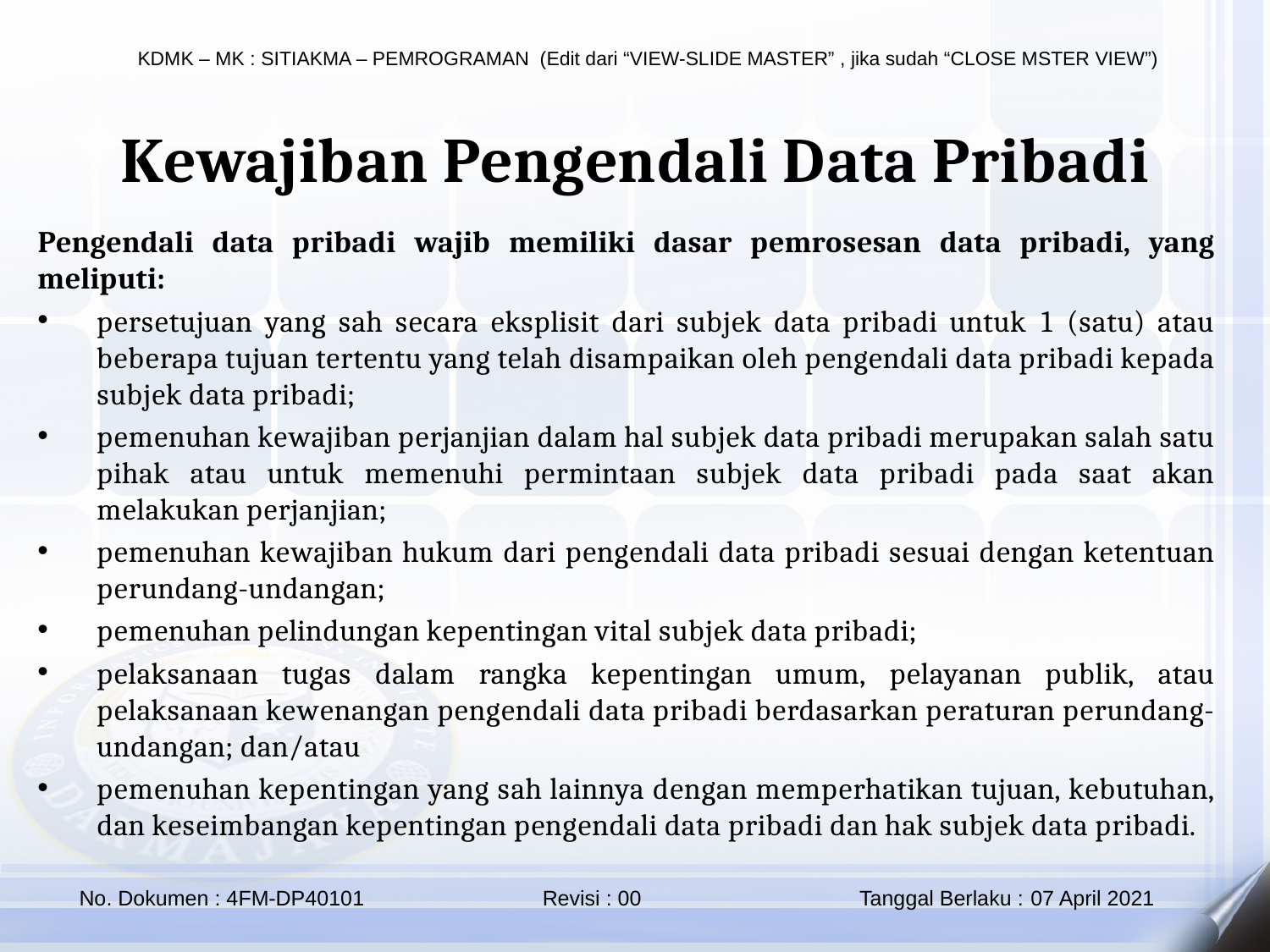

Kewajiban Pengendali Data Pribadi
Pengendali data pribadi wajib memiliki dasar pemrosesan data pribadi, yang meliputi:
persetujuan yang sah secara eksplisit dari subjek data pribadi untuk 1 (satu) atau beberapa tujuan tertentu yang telah disampaikan oleh pengendali data pribadi kepada subjek data pribadi;
pemenuhan kewajiban perjanjian dalam hal subjek data pribadi merupakan salah satu pihak atau untuk memenuhi permintaan subjek data pribadi pada saat akan melakukan perjanjian;
pemenuhan kewajiban hukum dari pengendali data pribadi sesuai dengan ketentuan perundang-undangan;
pemenuhan pelindungan kepentingan vital subjek data pribadi;
pelaksanaan tugas dalam rangka kepentingan umum, pelayanan publik, atau pelaksanaan kewenangan pengendali data pribadi berdasarkan peraturan perundang-undangan; dan/atau
pemenuhan kepentingan yang sah lainnya dengan memperhatikan tujuan, kebutuhan, dan keseimbangan kepentingan pengendali data pribadi dan hak subjek data pribadi.